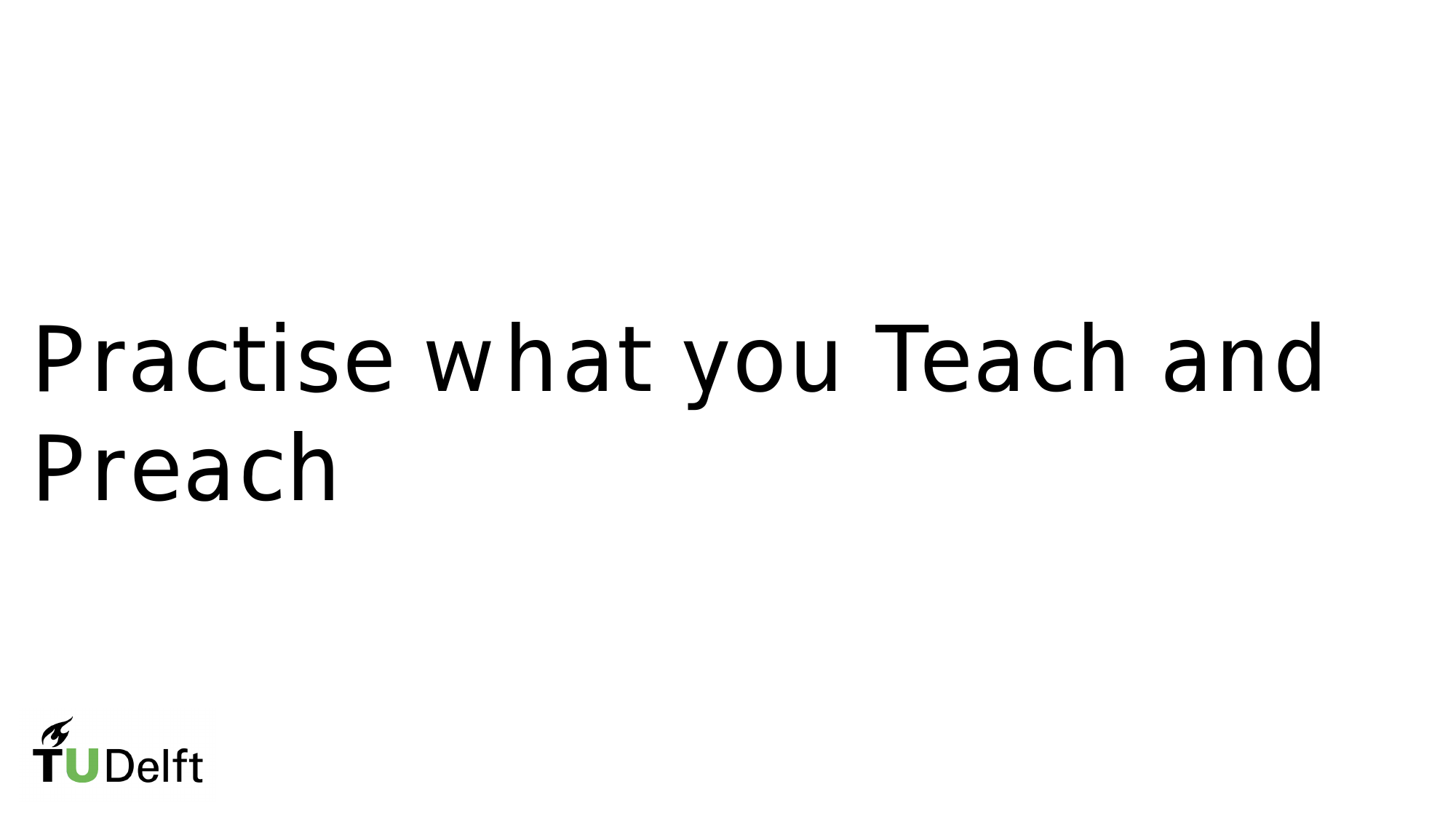

# Practise what you Teach and Preach